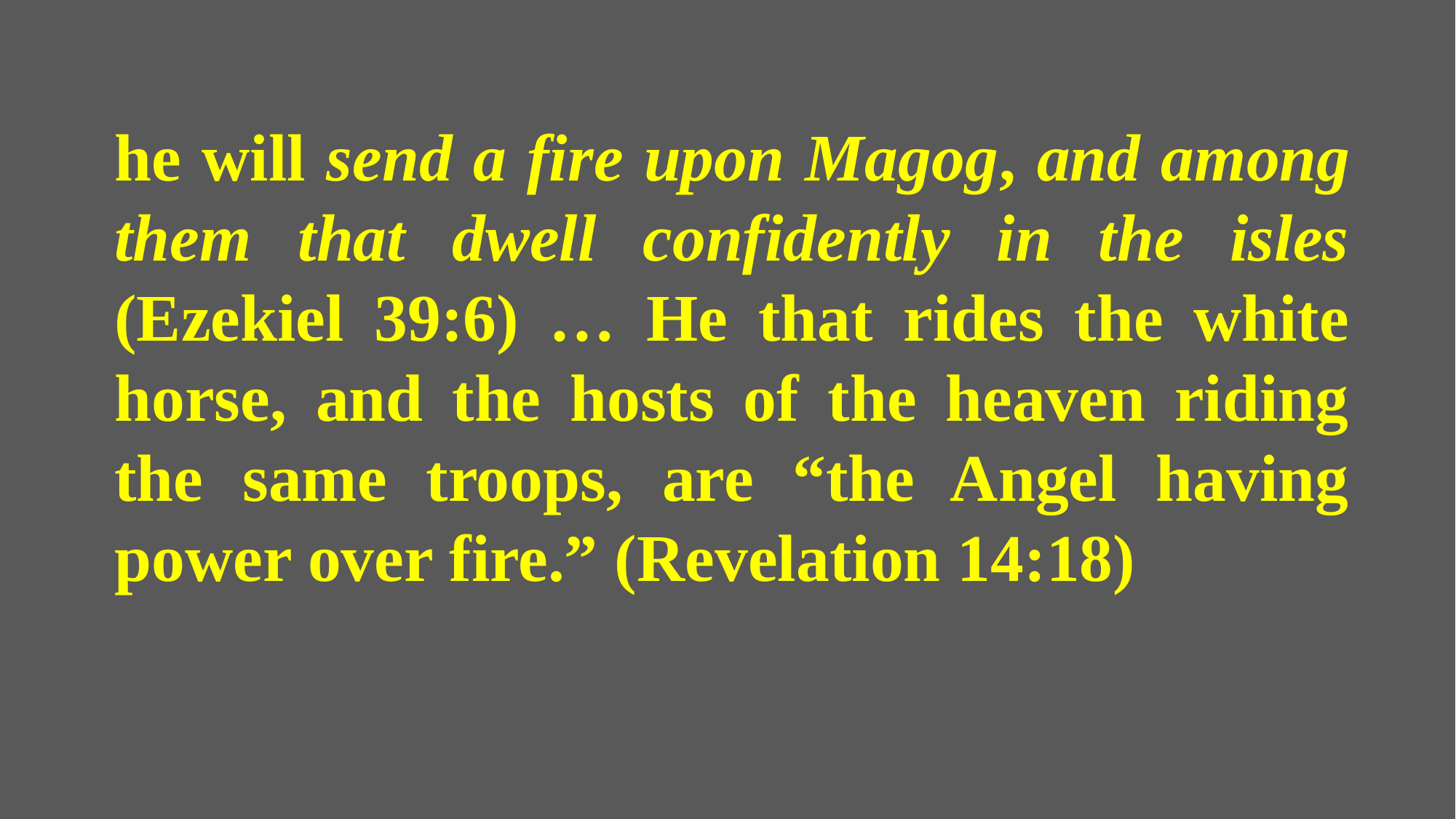

he will send a fire upon Magog, and among them that dwell confidently in the isles (Ezekiel 39:6) … He that rides the white horse, and the hosts of the heaven riding the same troops, are “the Angel having power over fire.” (Revelation 14:18)